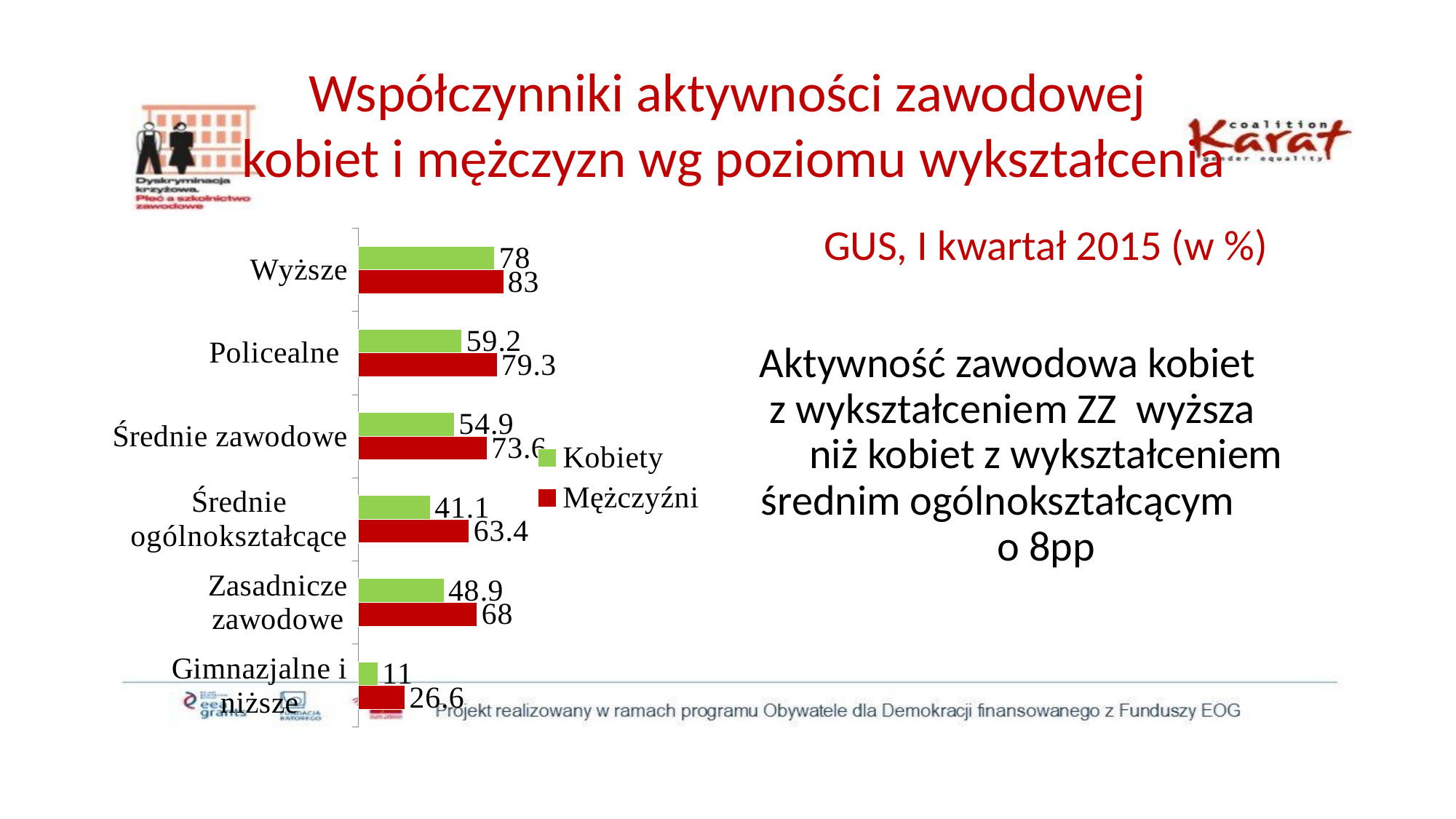

# Współczynniki aktywności zawodowej kobiet i mężczyzn wg poziomu wykształcenia

### Chart

| Category | Mężczyźni | Kobiety |
|---|---|---|
| Gimnazjalne i niższe | 26.6 | 11.0 |
| Zasadnicze zawodowe | 68.0 | 48.9 |
| Średnie ogólnokształcące | 63.4 | 41.1 |
| Średnie zawodowe | 73.6 | 54.9 |
| Policealne  | 79.3 | 59.2 |
| Wyższe | 83.0 | 78.0 |
GUS, I kwartał 2015 (w %)

Aktywność zawodowa kobiet         z wykształceniem ZZ  wyższa        niż kobiet z wykształceniem średnim ogólnokształcącym           o 8pp